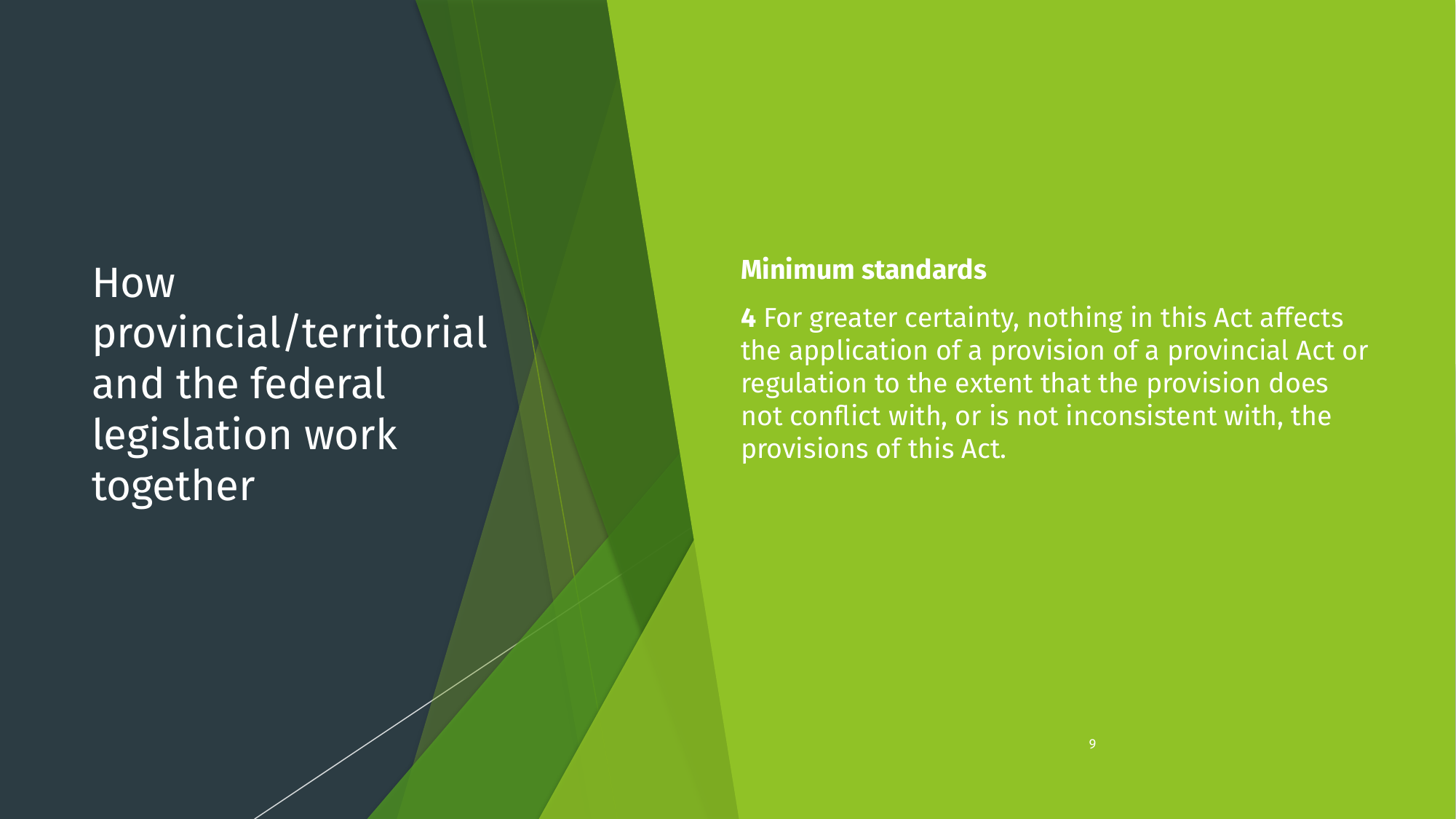

# How provincial/territorial and the federal legislation work together
Minimum standards
4 For greater certainty, nothing in this Act affects the application of a provision of a provincial Act or regulation to the extent that the provision does not conflict with, or is not inconsistent with, the provisions of this Act.

9